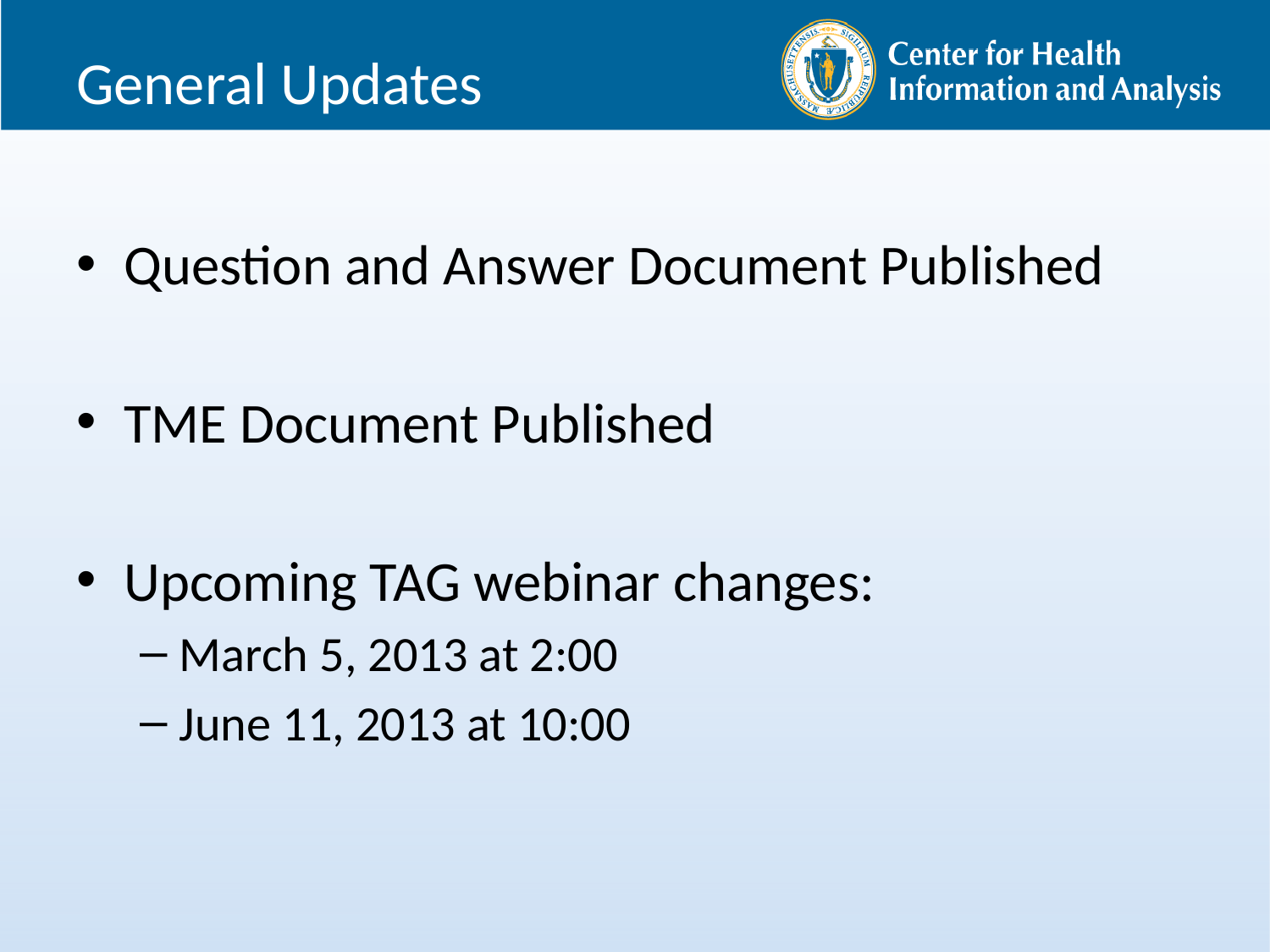

# General Updates
Question and Answer Document Published

TME Document Published

Upcoming TAG webinar changes:
March 5, 2013 at 2:00
June 11, 2013 at 10:00